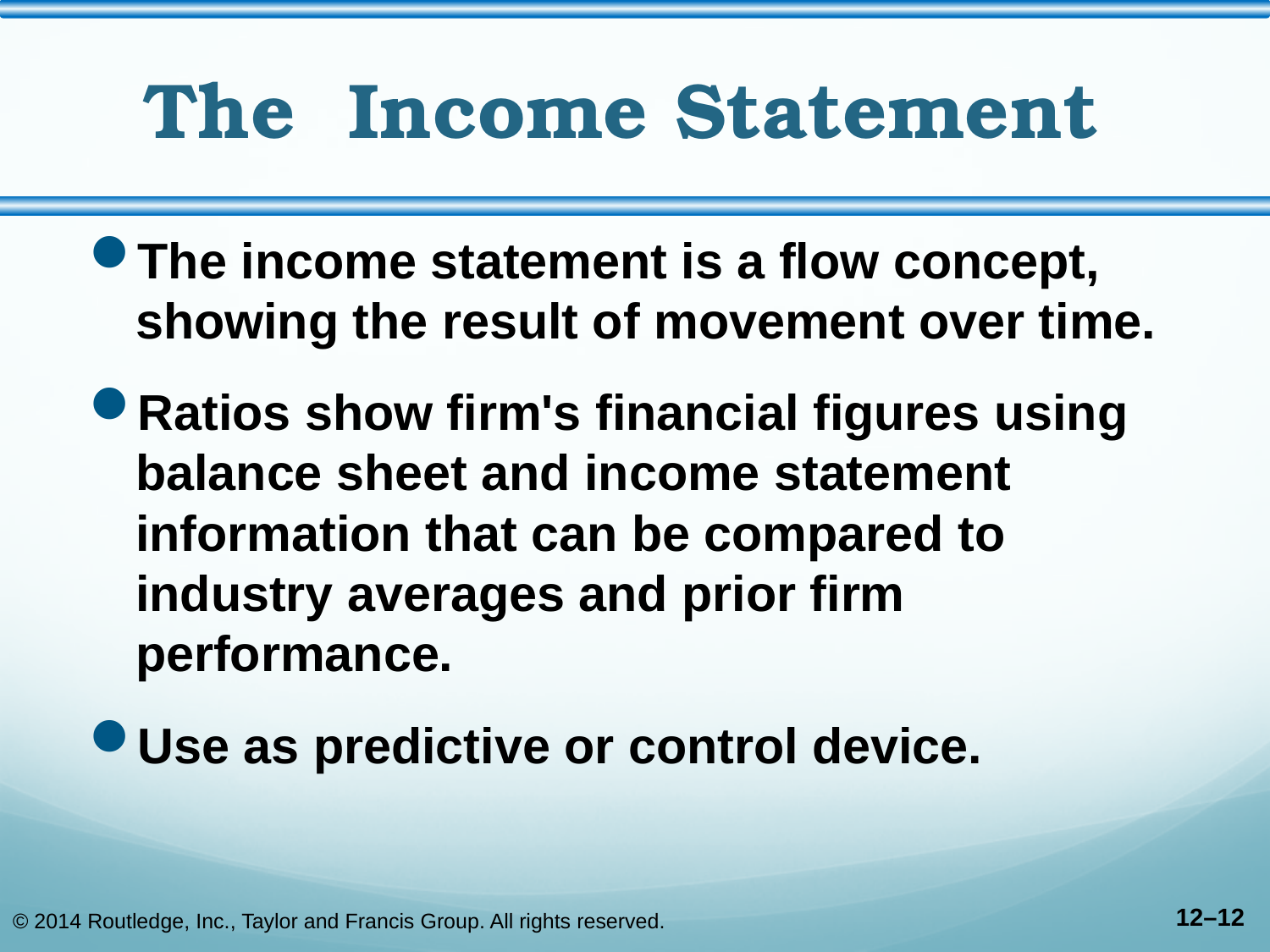

# The  Income Statement
The income statement is a flow concept, showing the result of movement over time.
Ratios show firm's financial figures using balance sheet and income statement information that can be compared to industry averages and prior firm performance.
Use as predictive or control device.
© 2014 Routledge, Inc., Taylor and Francis Group. All rights reserved.
12–12